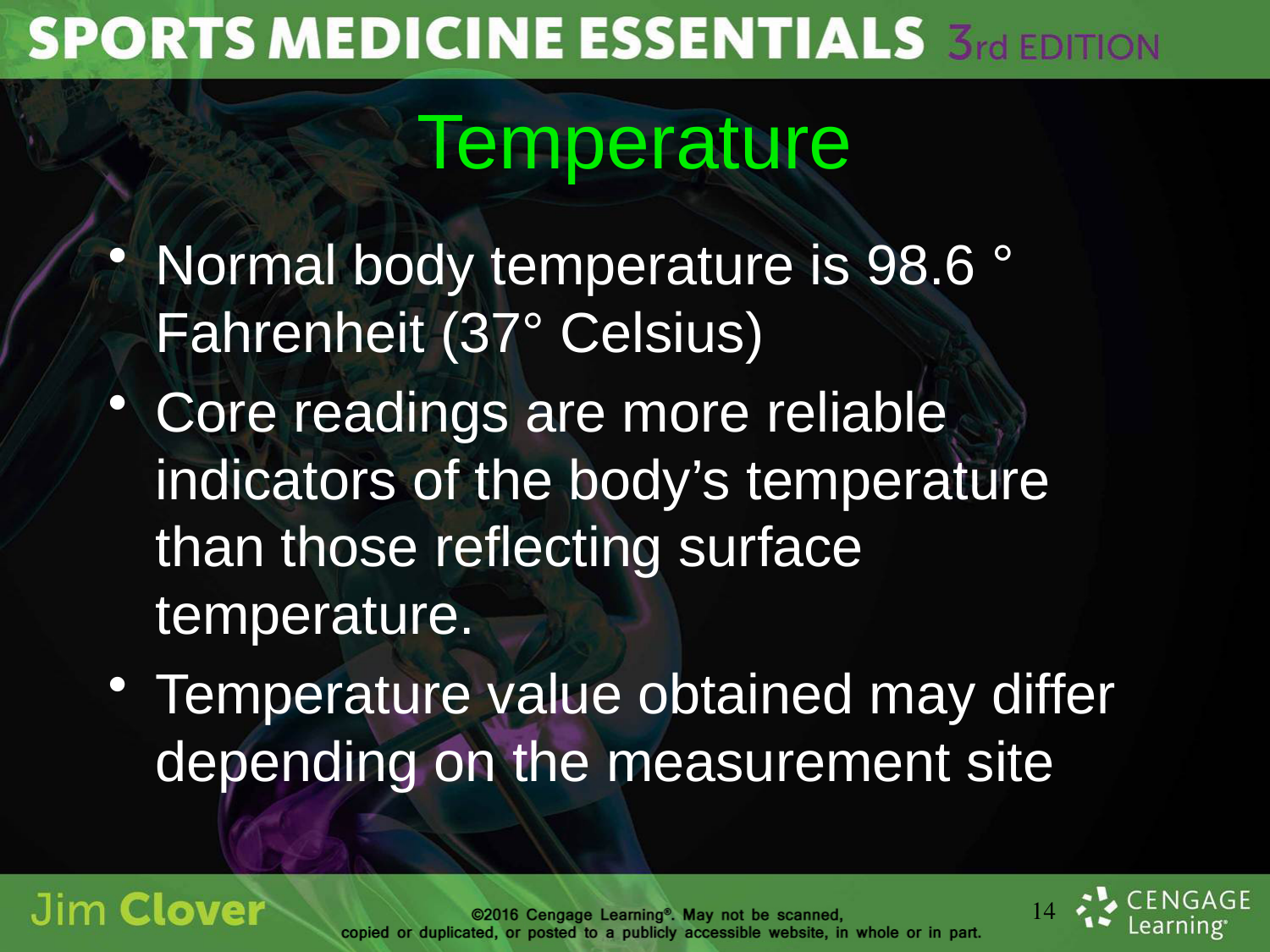

# Temperature
Normal body temperature is 98.6 ° Fahrenheit (37° Celsius)
Core readings are more reliable indicators of the body’s temperature than those reflecting surface temperature.
Temperature value obtained may differ depending on the measurement site
14